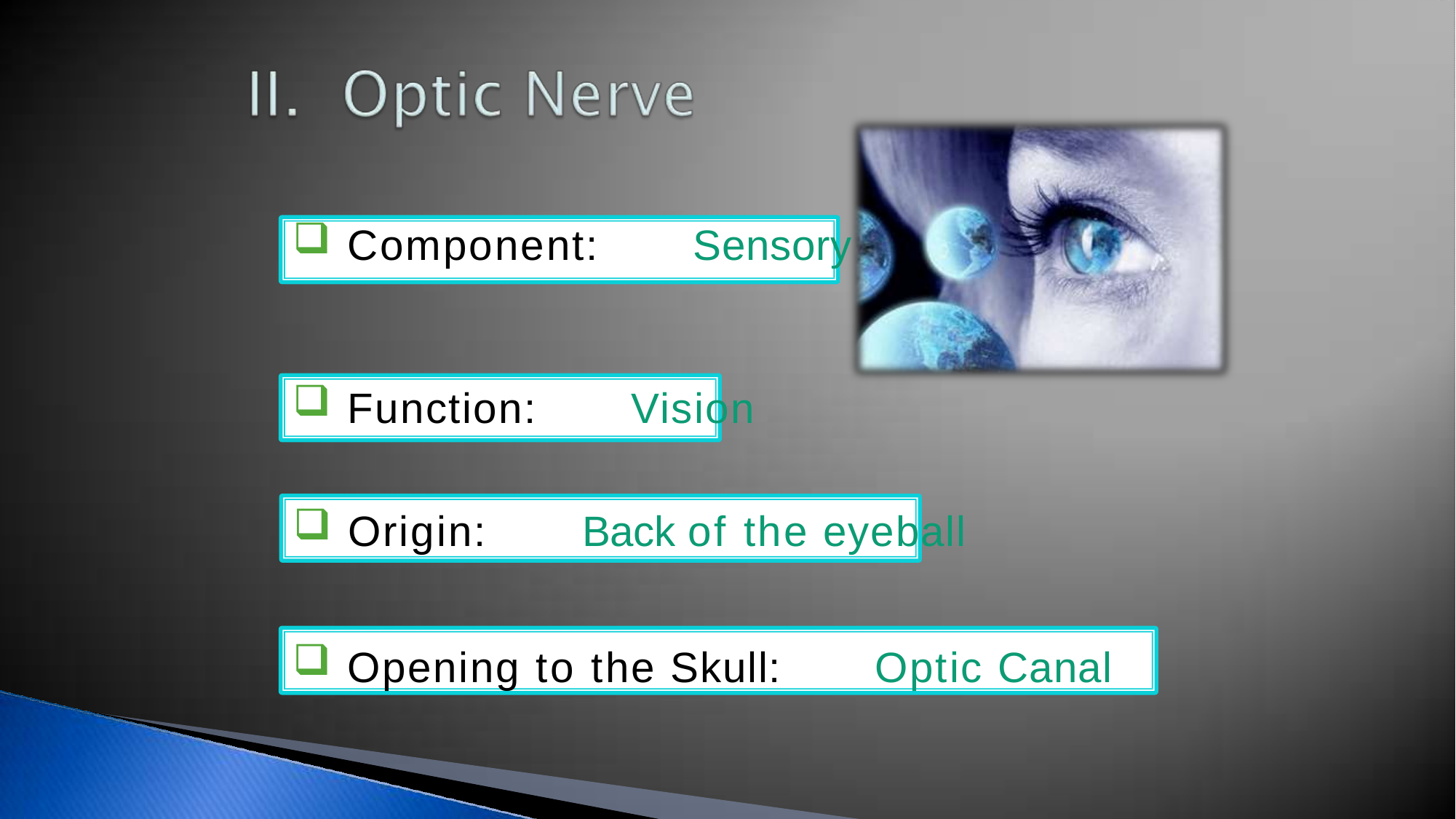

Component:	Sensory

Function:	Vision

Origin:	Back of the eyeball

Opening to the Skull:	Optic Canal